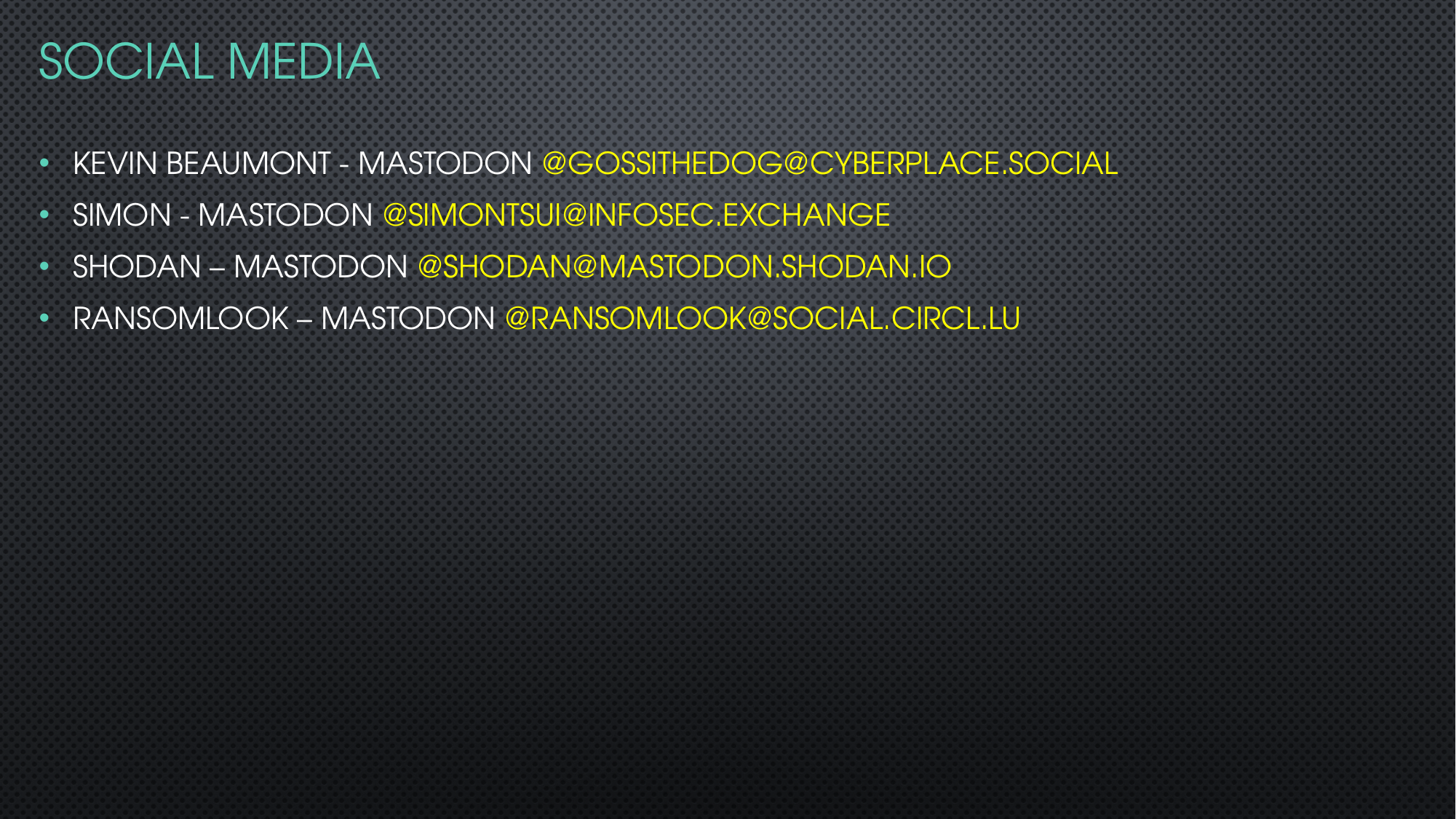

# social media
Kevin Beaumont - Mastodon @GossiTheDog@cyberplace.social
Simon - Mastodon @simontsui@infosec.exchange
Shodan – Mastodon @shodan@mastodon.shodan.io
Ransomlook – mastodon @ransomlook@social.circl.lu